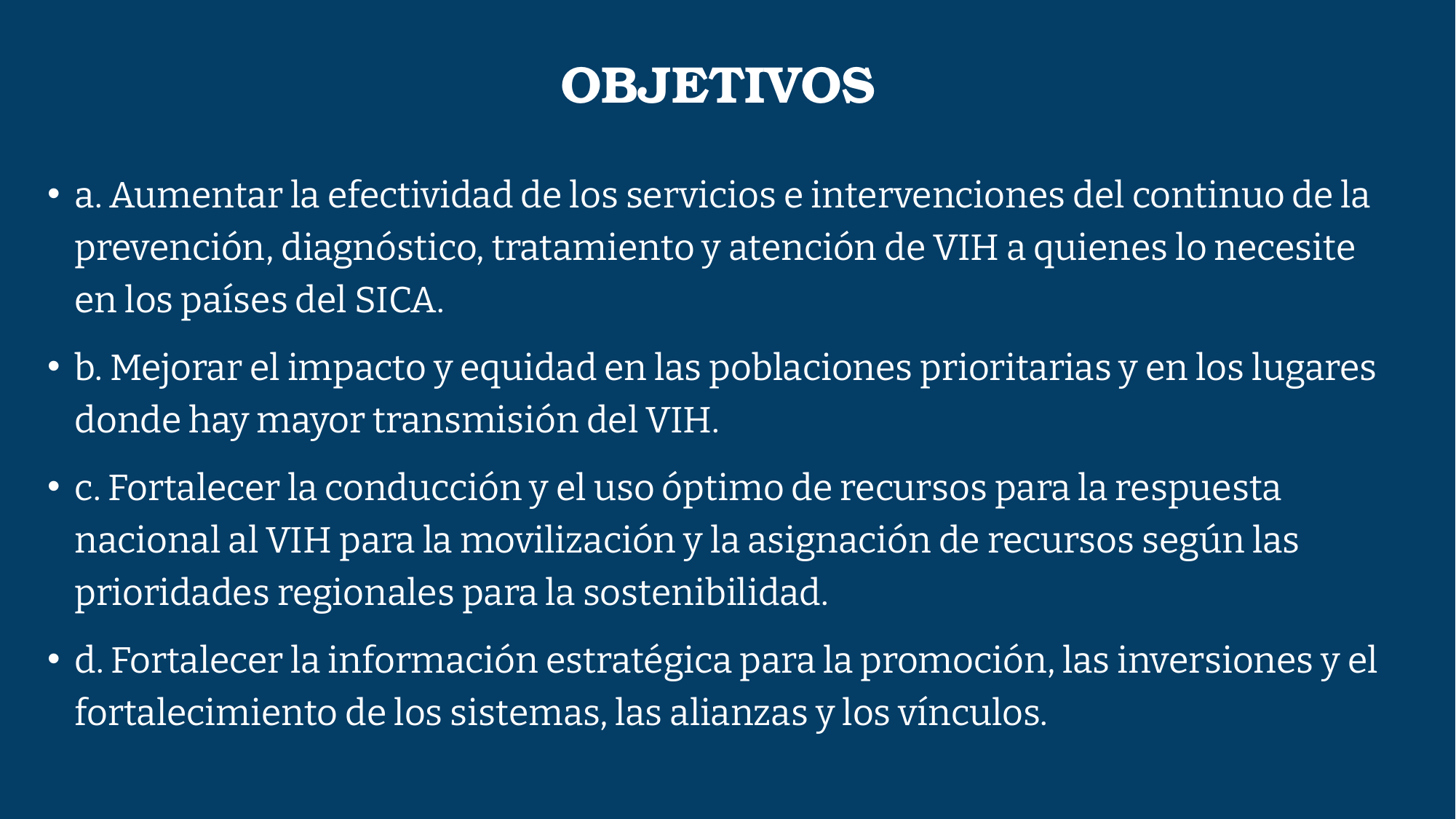

# Objetivos

a. Aumentar la efectividad de los servicios e intervenciones del continuo de la prevención, diagnóstico, tratamiento y atención de VIH a quienes lo necesite en los países del SICA.
b. Mejorar el impacto y equidad en las poblaciones prioritarias y en los lugares donde hay mayor transmisión del VIH.
c. Fortalecer la conducción y el uso óptimo de recursos para la respuesta nacional al VIH para la movilización y la asignación de recursos según las prioridades regionales para la sostenibilidad.
d. Fortalecer la información estratégica para la promoción, las inversiones y el fortalecimiento de los sistemas, las alianzas y los vínculos.